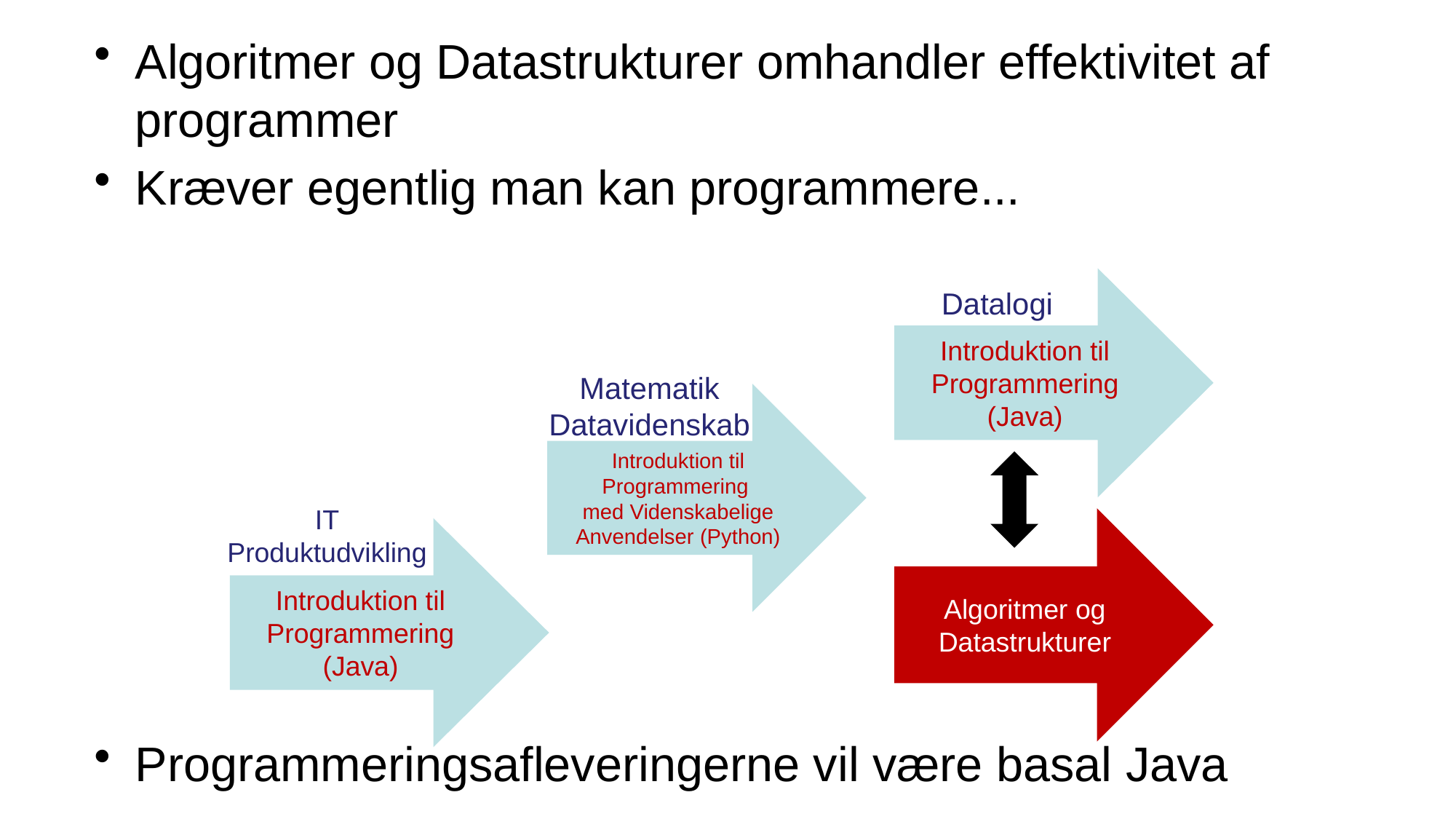

Algoritmer og Datastrukturer omhandler effektivitet af programmer
Kræver egentlig man kan programmere...

Programmeringsafleveringerne vil være basal Java
Introduktion til Programmering (Java)
Datalogi
Matematik
Datavidenskab
Introduktion til Programmering
med Videnskabelige Anvendelser (Python)

IT Produktudvikling
Algoritmer og Datastrukturer
Introduktion til Programmering (Java)